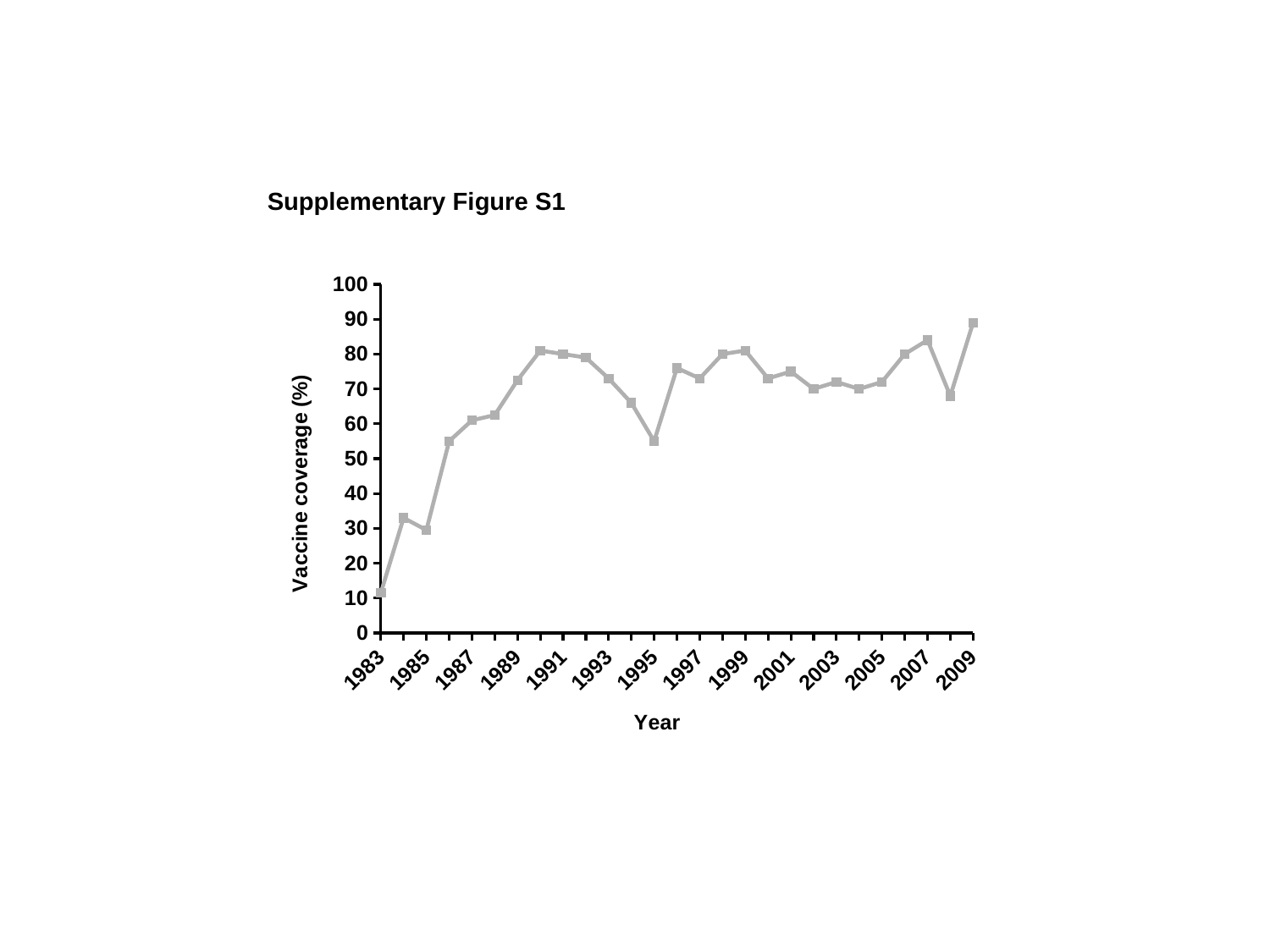

Supplementary Figure S1

### Chart

| Category | coverage (%) |
|---|---|
| 1983 | 11.5 |
| 1984 | 33.0 |
| 1985 | 29.5 |
| 1986 | 55.0 |
| 1987 | 61.0 |
| 1988 | 62.5 |
| 1989 | 72.5 |
| 1990 | 81.0 |
| 1991 | 80.0 |
| 1992 | 79.0 |
| 1993 | 73.0 |
| 1994 | 66.0 |
| 1995 | 55.0 |
| 1996 | 76.0 |
| 1997 | 73.0 |
| 1998 | 80.0 |
| 1999 | 81.0 |
| 2000 | 73.0 |
| 2001 | 75.0 |
| 2002 | 70.0 |
| 2003 | 72.0 |
| 2004 | 70.0 |
| 2005 | 72.0 |
| 2006 | 80.0 |
| 2007 | 84.0 |
| 2008 | 68.0 |
| 2009 | 89.0 |